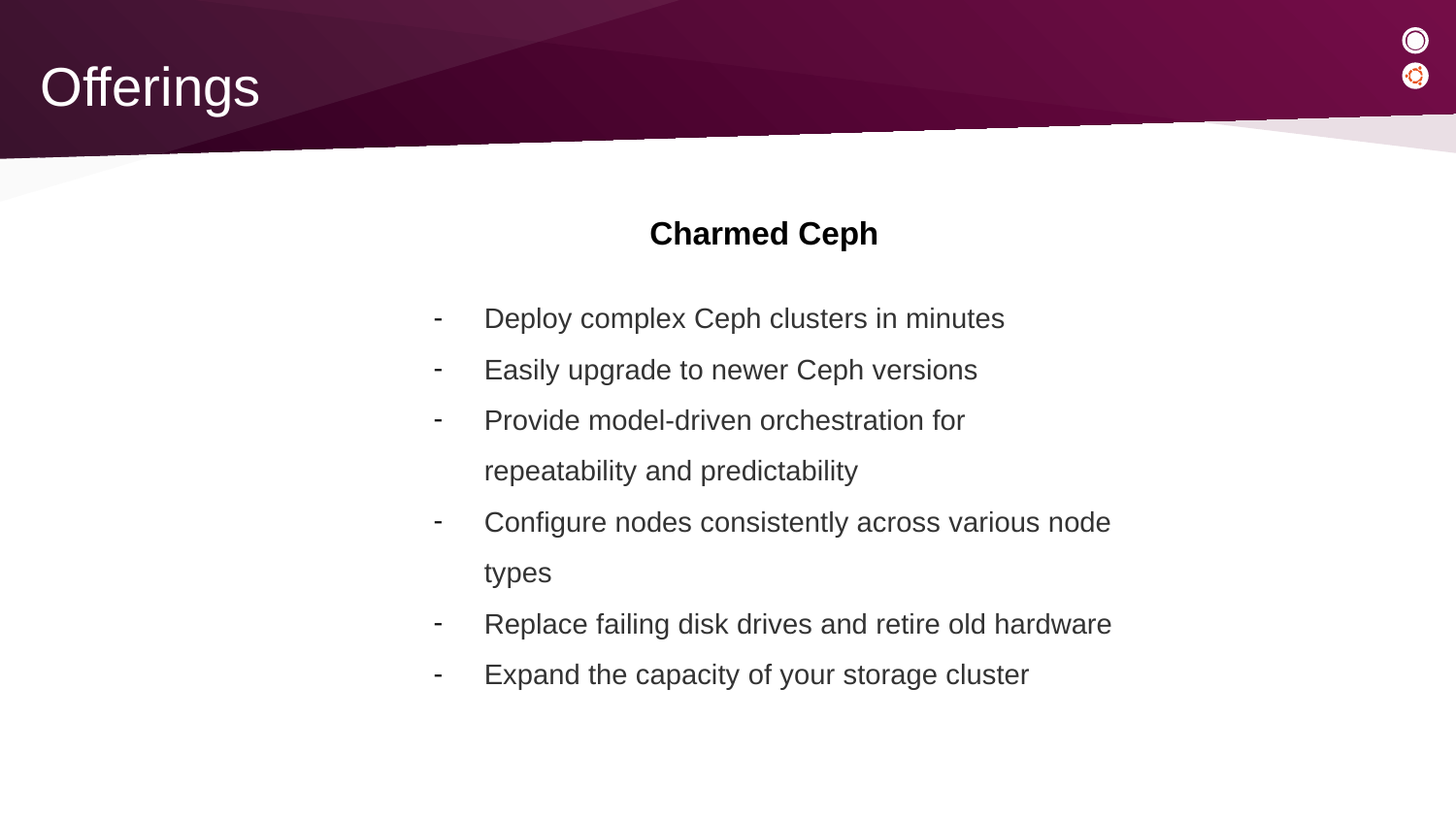

# Offerings
Charmed Ceph
Deploy complex Ceph clusters in minutes
Easily upgrade to newer Ceph versions
Provide model-driven orchestration for repeatability and predictability
Configure nodes consistently across various node types
Replace failing disk drives and retire old hardware
Expand the capacity of your storage cluster